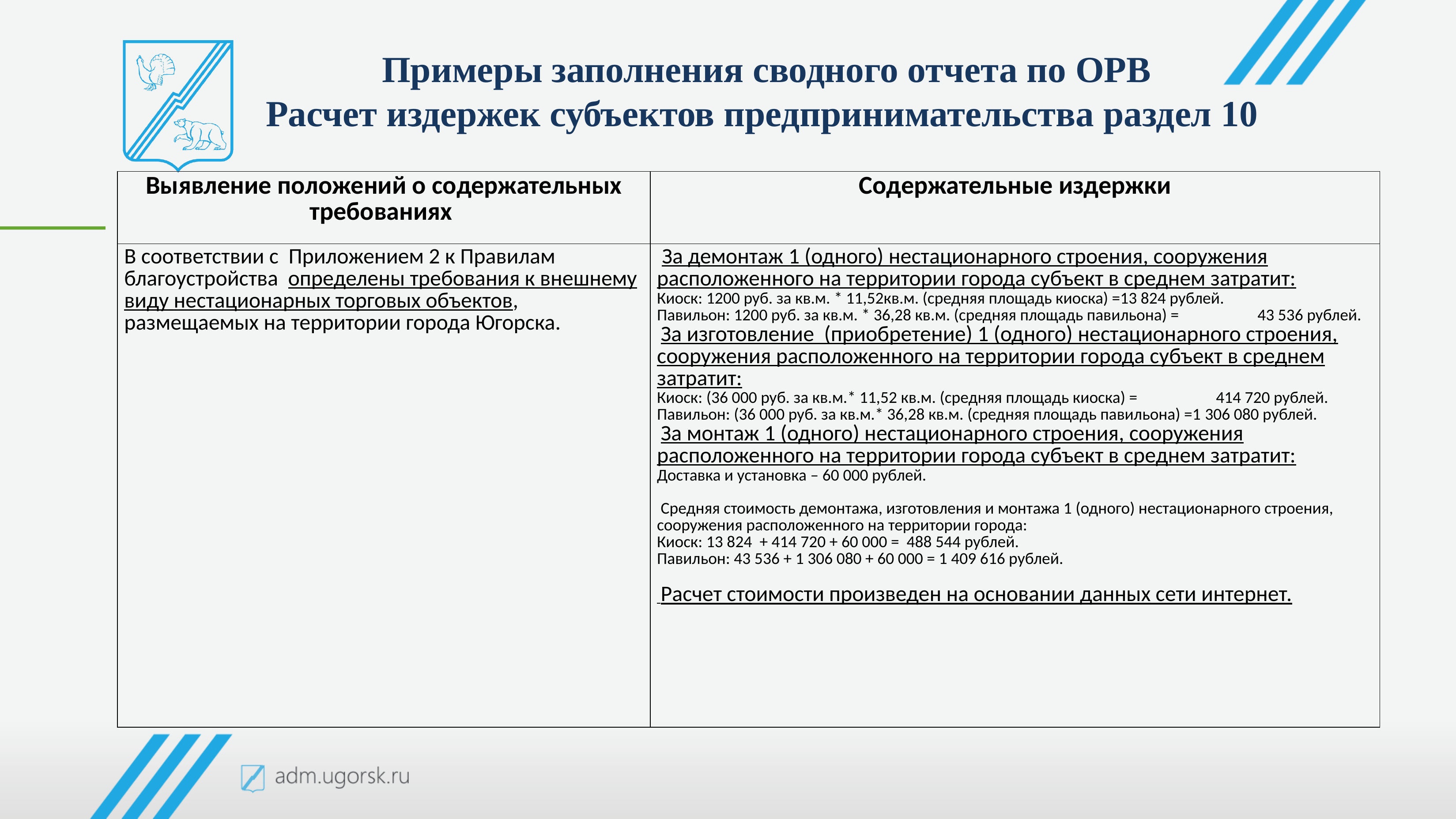

Примеры заполнения сводного отчета по ОРВ
Расчет издержек субъектов предпринимательства раздел 10
| Выявление положений о содержательных требованиях | Содержательные издержки |
| --- | --- |
| В соответствии с Приложением 2 к Правилам благоустройства определены требования к внешнему виду нестационарных торговых объектов, размещаемых на территории города Югорска. | За демонтаж 1 (одного) нестационарного строения, сооружения расположенного на территории города субъект в среднем затратит: Киоск: 1200 руб. за кв.м. \* 11,52кв.м. (средняя площадь киоска) =13 824 рублей. Павильон: 1200 руб. за кв.м. \* 36,28 кв.м. (средняя площадь павильона) = 43 536 рублей.  За изготовление (приобретение) 1 (одного) нестационарного строения, сооружения расположенного на территории города субъект в среднем затратит: Киоск: (36 000 руб. за кв.м.\* 11,52 кв.м. (средняя площадь киоска) = 414 720 рублей. Павильон: (36 000 руб. за кв.м.\* 36,28 кв.м. (средняя площадь павильона) =1 306 080 рублей.  За монтаж 1 (одного) нестационарного строения, сооружения расположенного на территории города субъект в среднем затратит: Доставка и установка – 60 000 рублей.    Средняя стоимость демонтажа, изготовления и монтажа 1 (одного) нестационарного строения, сооружения расположенного на территории города: Киоск: 13 824 + 414 720 + 60 000 = 488 544 рублей. Павильон: 43 536 + 1 306 080 + 60 000 = 1 409 616 рублей. Расчет стоимости произведен на основании данных сети интернет. |